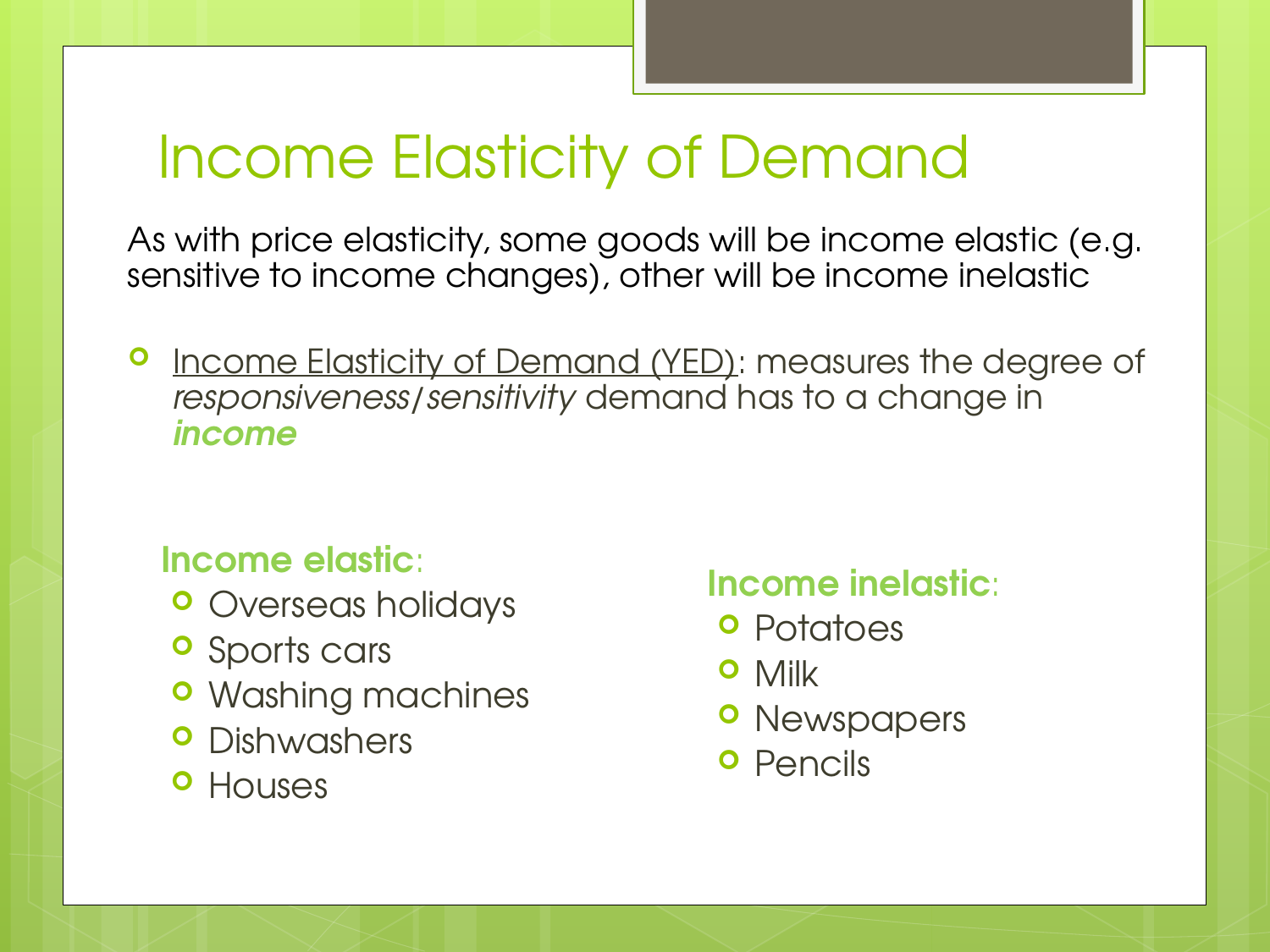

# Income Elasticity of Demand
As with price elasticity, some goods will be income elastic (e.g. sensitive to income changes), other will be income inelastic

Income Elasticity of Demand (YED): measures the degree of responsiveness/sensitivity demand has to a change in income

Income elastic:
Overseas holidays
Sports cars
Washing machines
Dishwashers
Houses
Income inelastic:
Potatoes
Milk
Newspapers
Pencils